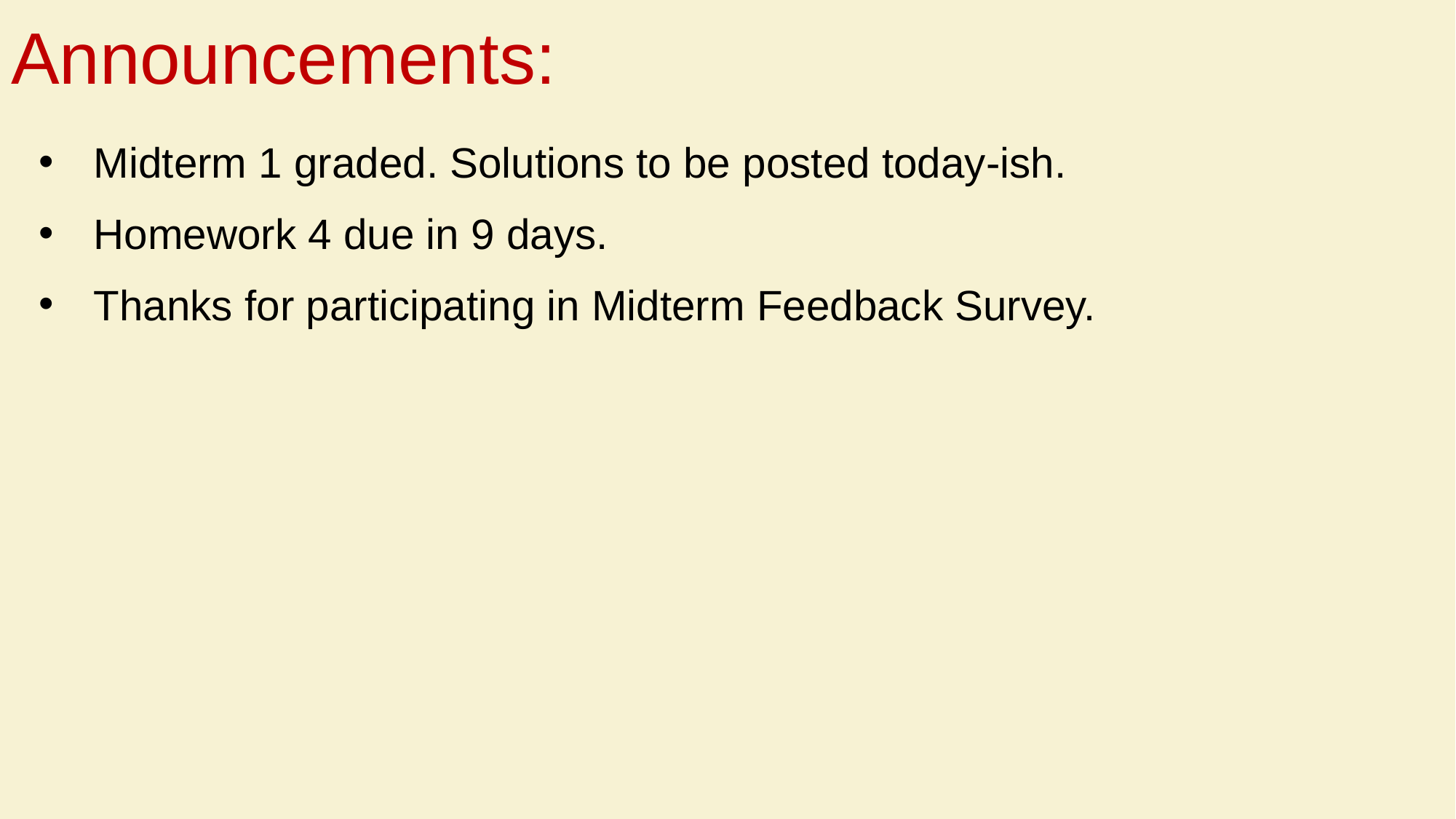

# Announcements:
Midterm 1 graded. Solutions to be posted today-ish.
Homework 4 due in 9 days.
Thanks for participating in Midterm Feedback Survey.